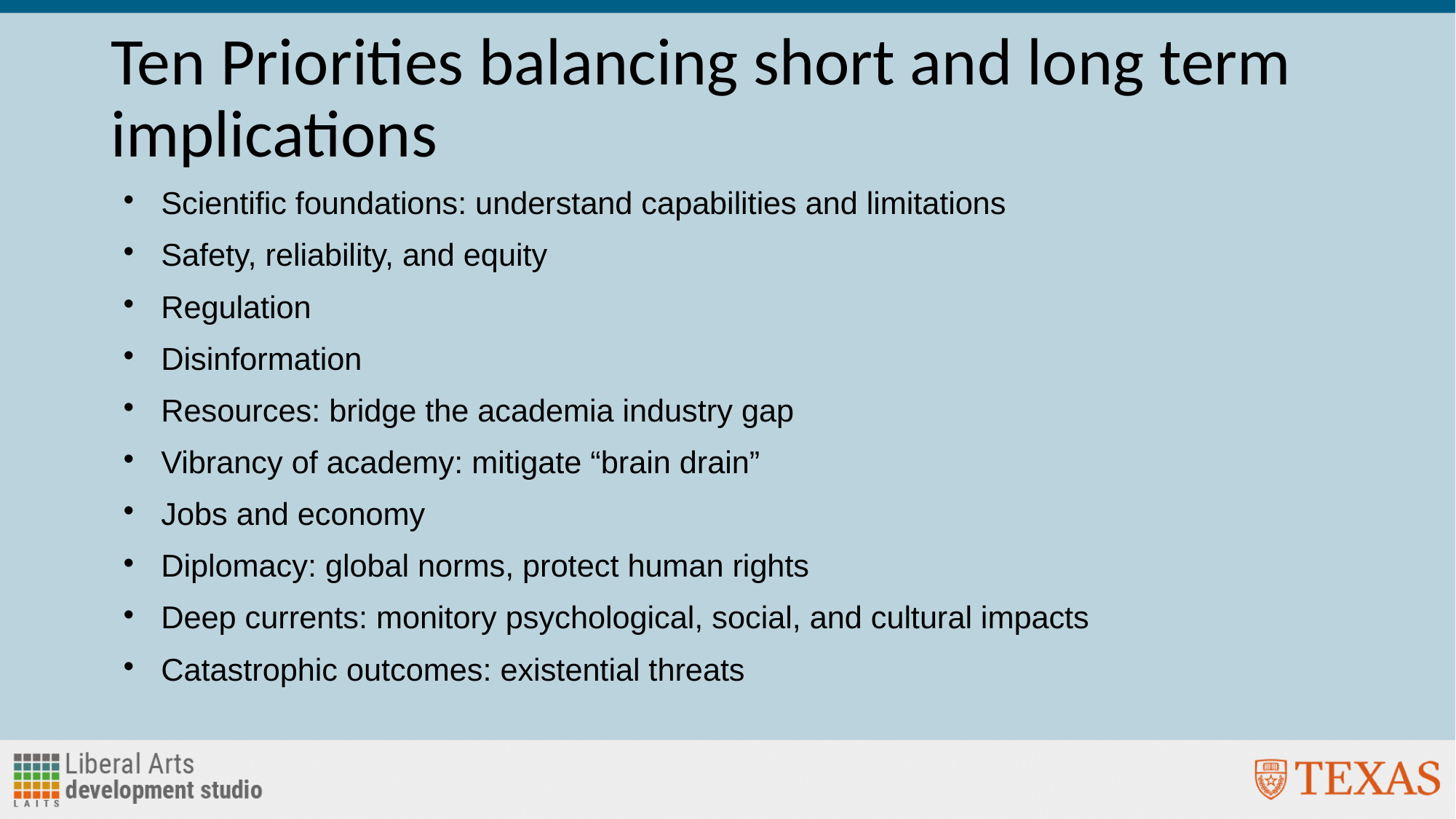

# Ten Priorities balancing short and long term implications
Scientific foundations: understand capabilities and limitations
Safety, reliability, and equity
Regulation
Disinformation
Resources: bridge the academia industry gap
Vibrancy of academy: mitigate “brain drain”
Jobs and economy
Diplomacy: global norms, protect human rights
Deep currents: monitory psychological, social, and cultural impacts
Catastrophic outcomes: existential threats